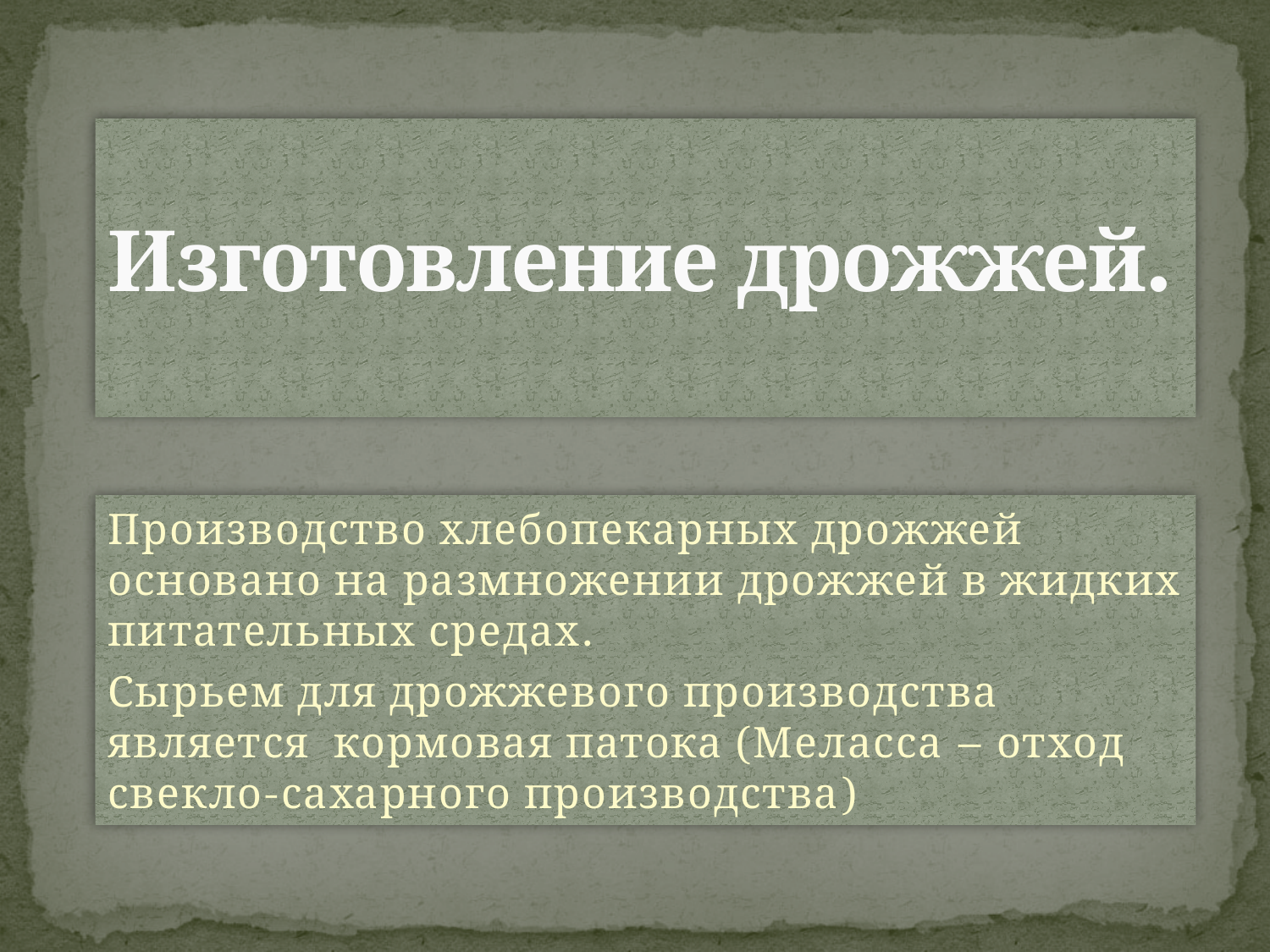

# Изготовление дрожжей.
Производство хлебопекарных дрожжей основано на размножении дрожжей в жидких питательных средах.
Сырьем для дрожжевого производства является  кормовая патока (Меласса – отход свекло-сахарного производства)